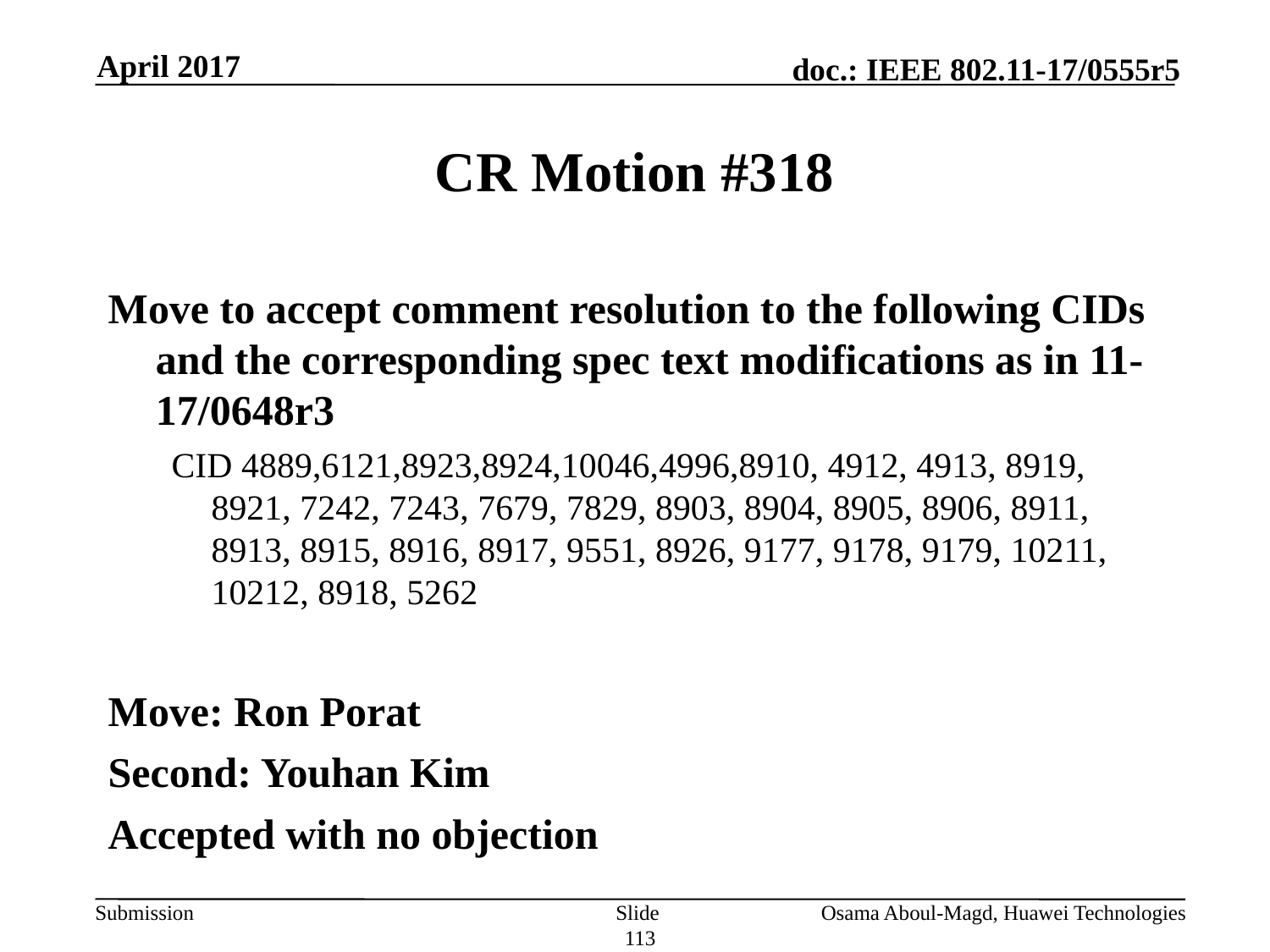

April 2017
# CR Motion #318
Move to accept comment resolution to the following CIDs and the corresponding spec text modifications as in 11-17/0648r3
CID 4889,6121,8923,8924,10046,4996,8910, 4912, 4913, 8919, 8921, 7242, 7243, 7679, 7829, 8903, 8904, 8905, 8906, 8911, 8913, 8915, 8916, 8917, 9551, 8926, 9177, 9178, 9179, 10211, 10212, 8918, 5262

Move: Ron Porat
Second: Youhan Kim
Accepted with no objection
Slide 113
Osama Aboul-Magd, Huawei Technologies